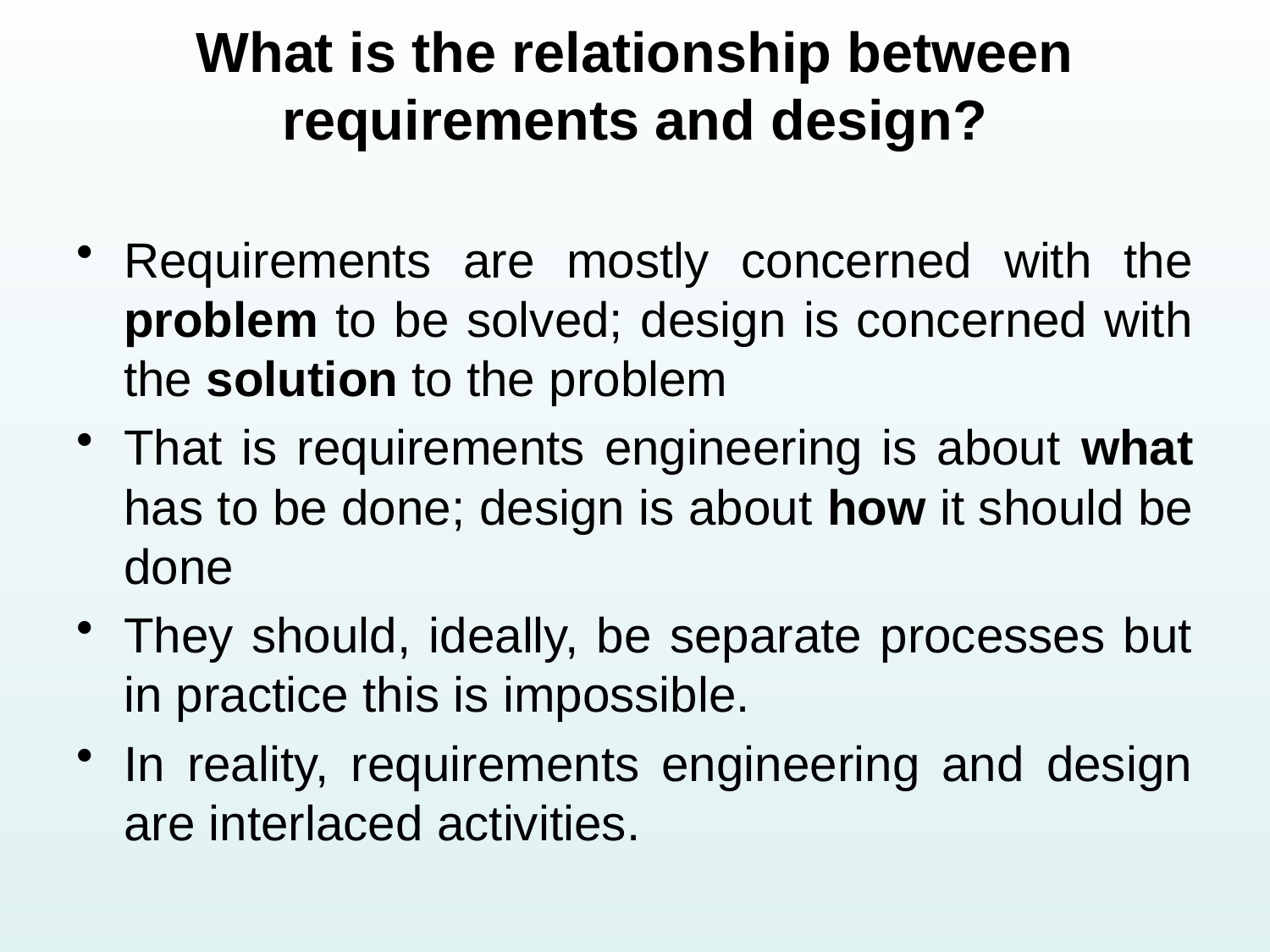

# What is the relationship between requirements and design?
Requirements are mostly concerned with the problem to be solved; design is concerned with the solution to the problem
That is requirements engineering is about what has to be done; design is about how it should be done
They should, ideally, be separate processes but in practice this is impossible.
In reality, requirements engineering and design are interlaced activities.